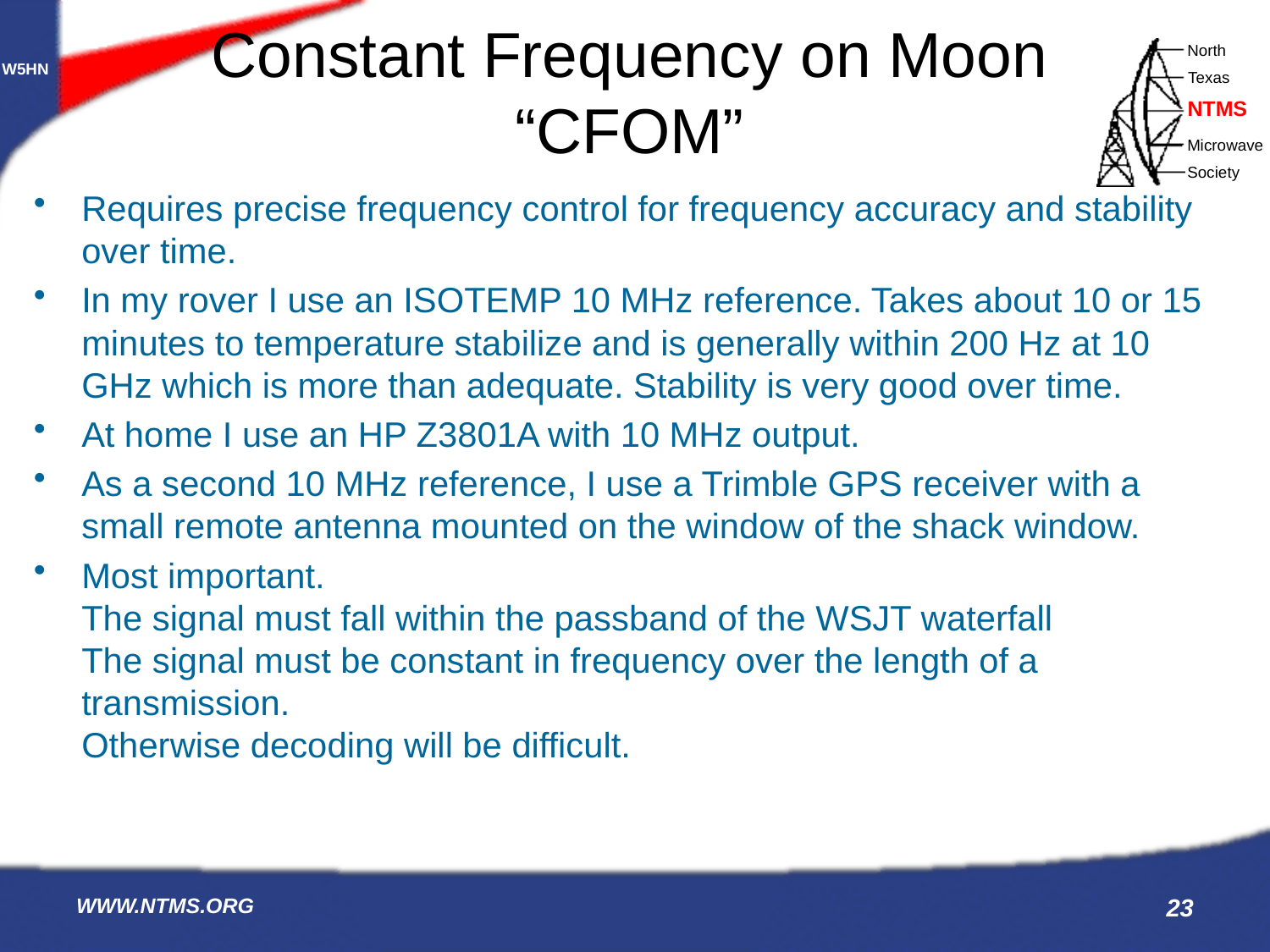

# Constant Frequency on Moon “CFOM”
Requires precise frequency control for frequency accuracy and stability over time.
In my rover I use an ISOTEMP 10 MHz reference. Takes about 10 or 15 minutes to temperature stabilize and is generally within 200 Hz at 10 GHz which is more than adequate. Stability is very good over time.
At home I use an HP Z3801A with 10 MHz output.
As a second 10 MHz reference, I use a Trimble GPS receiver with a small remote antenna mounted on the window of the shack window.
Most important.
The signal must fall within the passband of the WSJT waterfall
The signal must be constant in frequency over the length of a transmission.
Otherwise decoding will be difficult.

WWW.NTMS.ORG
23